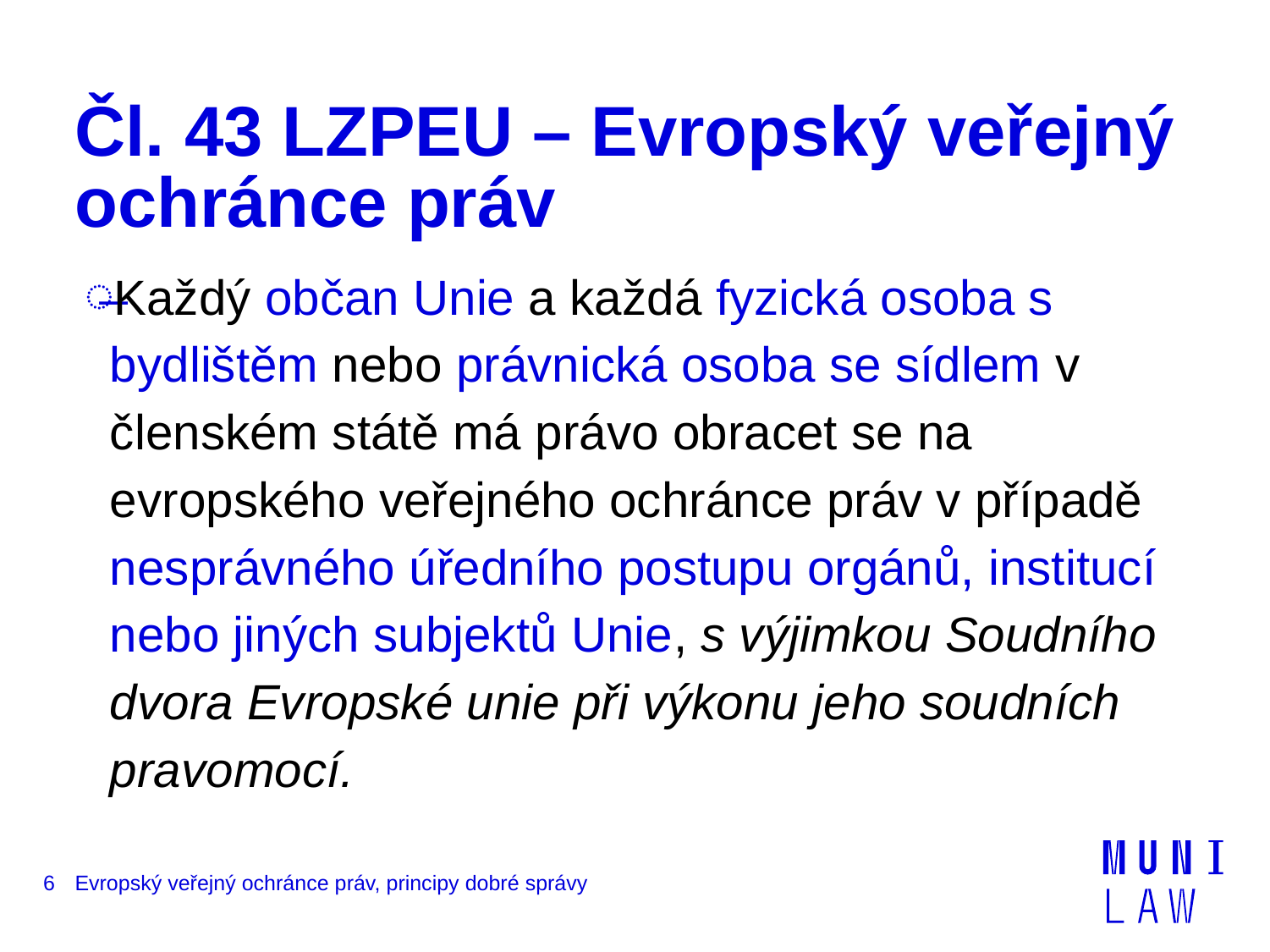

# Čl. 43 LZPEU – Evropský veřejný ochránce práv
Každý občan Unie a každá fyzická osoba s bydlištěm nebo právnická osoba se sídlem v členském státě má právo obracet se na evropského veřejného ochránce práv v případě nesprávného úředního postupu orgánů, institucí nebo jiných subjektů Unie, s výjimkou Soudního dvora Evropské unie při výkonu jeho soudních pravomocí.
6
Evropský veřejný ochránce práv, principy dobré správy